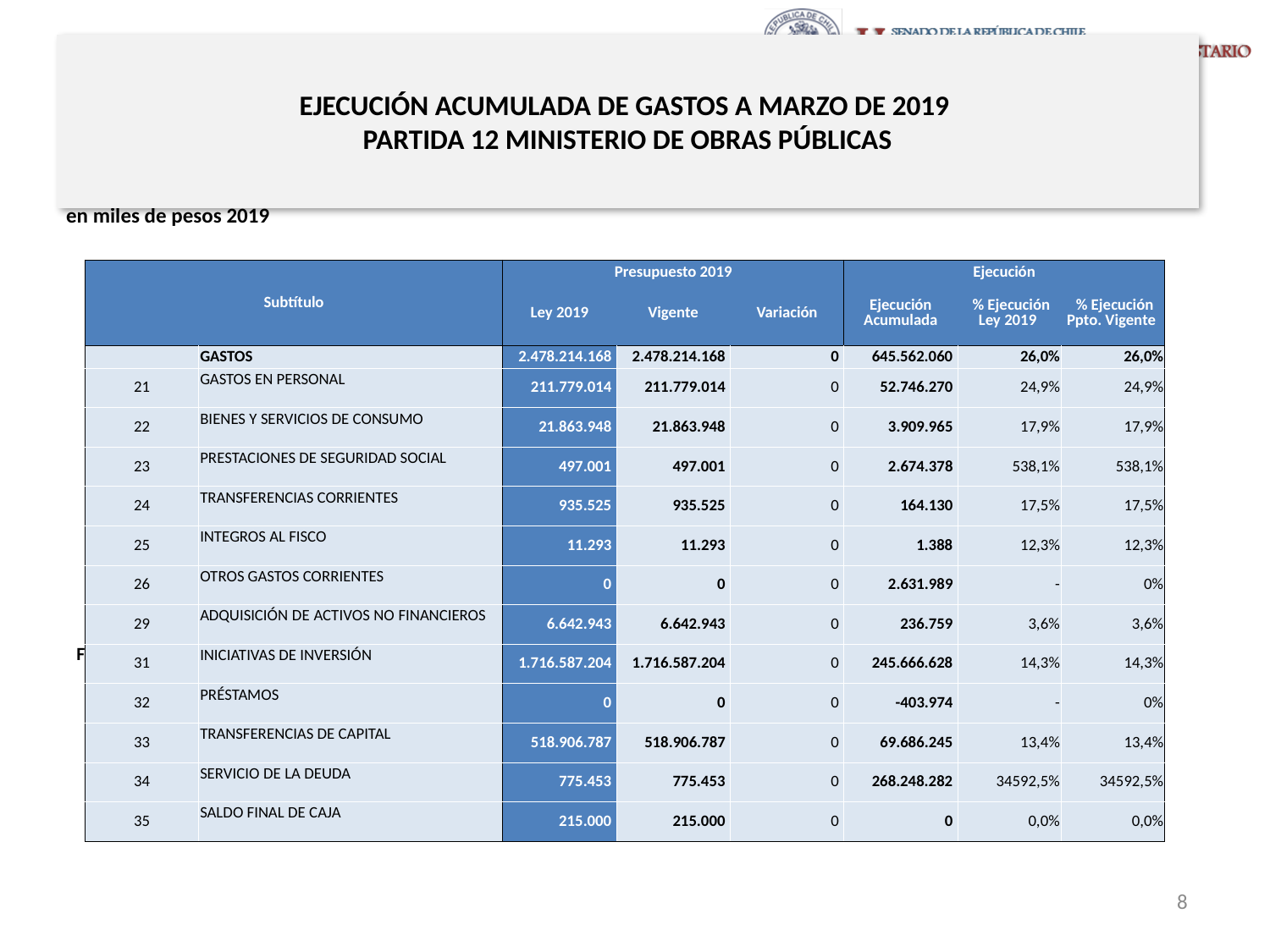

# EJECUCIÓN ACUMULADA DE GASTOS A MARZO DE 2019 PARTIDA 12 MINISTERIO DE OBRAS PÚBLICAS
en miles de pesos 2019
| Subtítulo |  | Presupuesto 2019 |  |  | Ejecución |  |  |
| --- | --- | --- | --- | --- | --- | --- | --- |
|  |  | Ley 2019 | Vigente | Variación | Ejecución Acumulada | % Ejecución Ley 2019 | % Ejecución Ppto. Vigente |
|  | GASTOS | 2.478.214.168 | 2.478.214.168 | 0 | 645.562.060 | 26,0% | 26,0% |
| 21 | GASTOS EN PERSONAL | 211.779.014 | 211.779.014 | 0 | 52.746.270 | 24,9% | 24,9% |
| 22 | BIENES Y SERVICIOS DE CONSUMO | 21.863.948 | 21.863.948 | 0 | 3.909.965 | 17,9% | 17,9% |
| 23 | PRESTACIONES DE SEGURIDAD SOCIAL | 497.001 | 497.001 | 0 | 2.674.378 | 538,1% | 538,1% |
| 24 | TRANSFERENCIAS CORRIENTES | 935.525 | 935.525 | 0 | 164.130 | 17,5% | 17,5% |
| 25 | INTEGROS AL FISCO | 11.293 | 11.293 | 0 | 1.388 | 12,3% | 12,3% |
| 26 | OTROS GASTOS CORRIENTES | 0 | 0 | 0 | 2.631.989 | - | 0% |
| 29 | ADQUISICIÓN DE ACTIVOS NO FINANCIEROS | 6.642.943 | 6.642.943 | 0 | 236.759 | 3,6% | 3,6% |
| 31 | INICIATIVAS DE INVERSIÓN | 1.716.587.204 | 1.716.587.204 | 0 | 245.666.628 | 14,3% | 14,3% |
| 32 | PRÉSTAMOS | 0 | 0 | 0 | -403.974 | - | 0% |
| 33 | TRANSFERENCIAS DE CAPITAL | 518.906.787 | 518.906.787 | 0 | 69.686.245 | 13,4% | 13,4% |
| 34 | SERVICIO DE LA DEUDA | 775.453 | 775.453 | 0 | 268.248.282 | 34592,5% | 34592,5% |
| 35 | SALDO FINAL DE CAJA | 215.000 | 215.000 | 0 | 0 | 0,0% | 0,0% |
Fuente: Elaboración propia en base  a Informes de ejecución presupuestaria mensual de DIPRES.
8